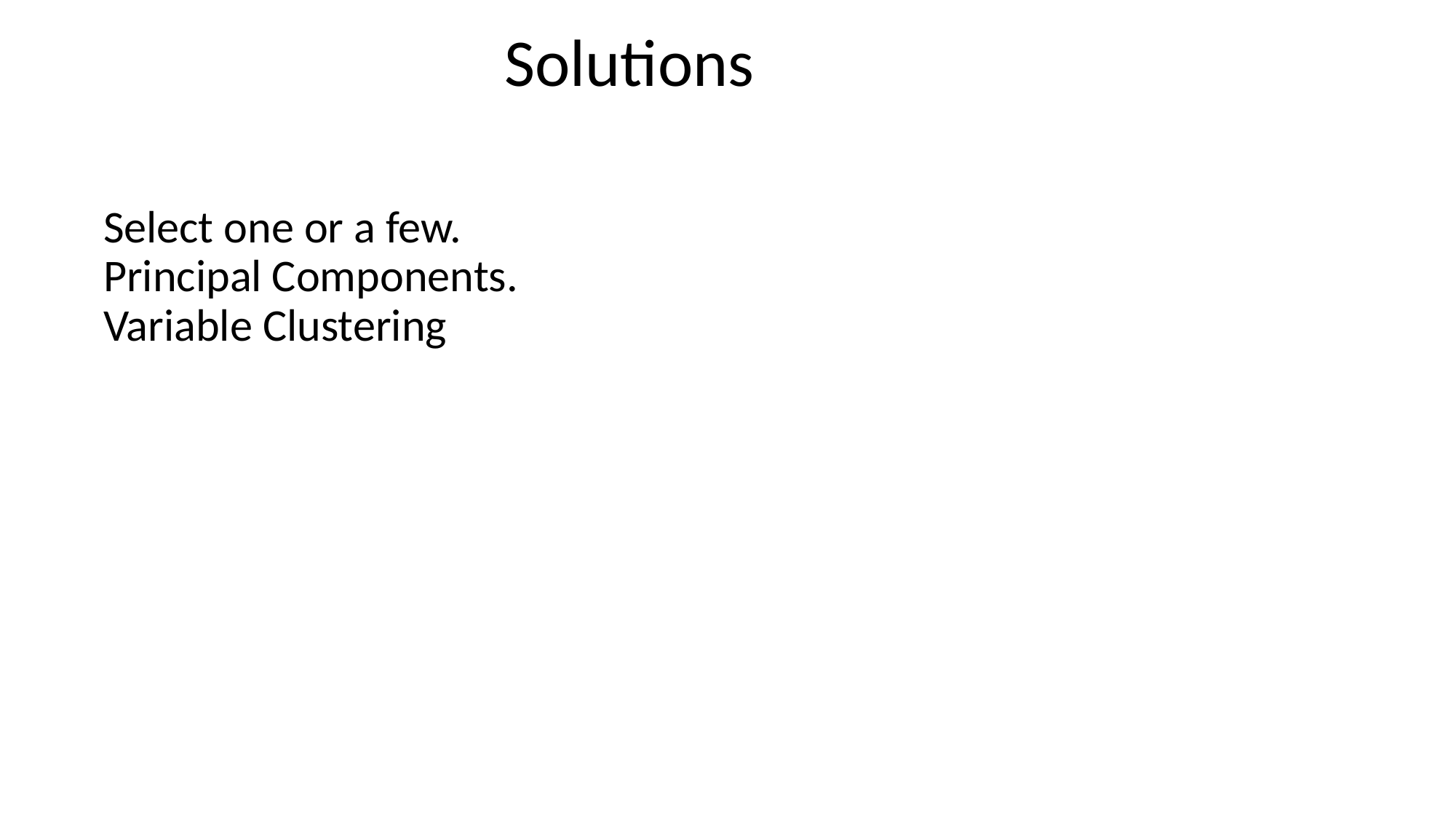

Solutions
# Select one or a few. Principal Components. Variable Clustering